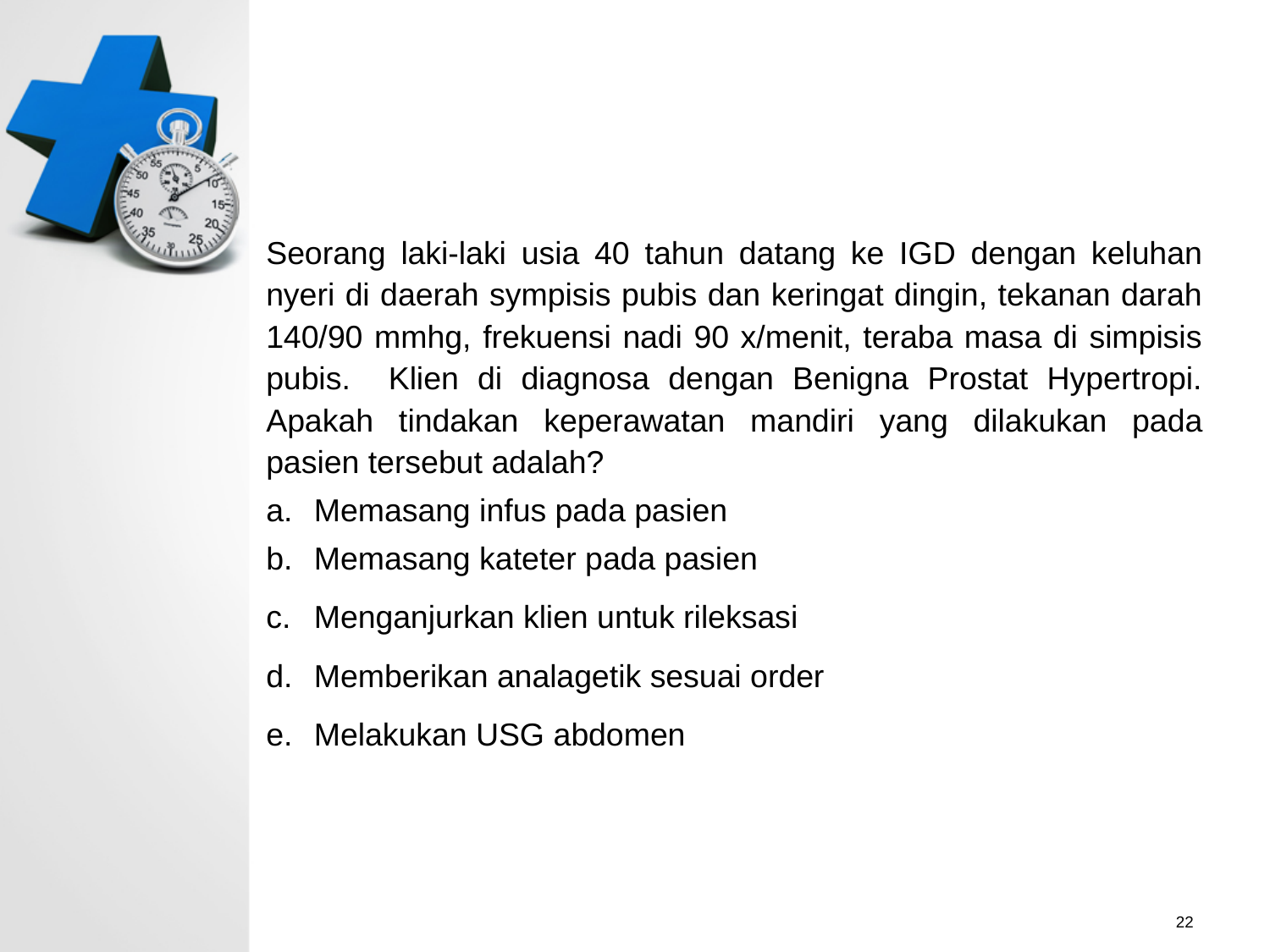

#
Seorang laki-laki usia 40 tahun datang ke IGD dengan keluhan nyeri di daerah sympisis pubis dan keringat dingin, tekanan darah 140/90 mmhg, frekuensi nadi 90 x/menit, teraba masa di simpisis pubis.  Klien di diagnosa dengan Benigna Prostat Hypertropi. Apakah tindakan keperawatan mandiri yang dilakukan pada pasien tersebut adalah?
Memasang infus pada pasien
Memasang kateter pada pasien
Menganjurkan klien untuk rileksasi
Memberikan analagetik sesuai order
Melakukan USG abdomen

22